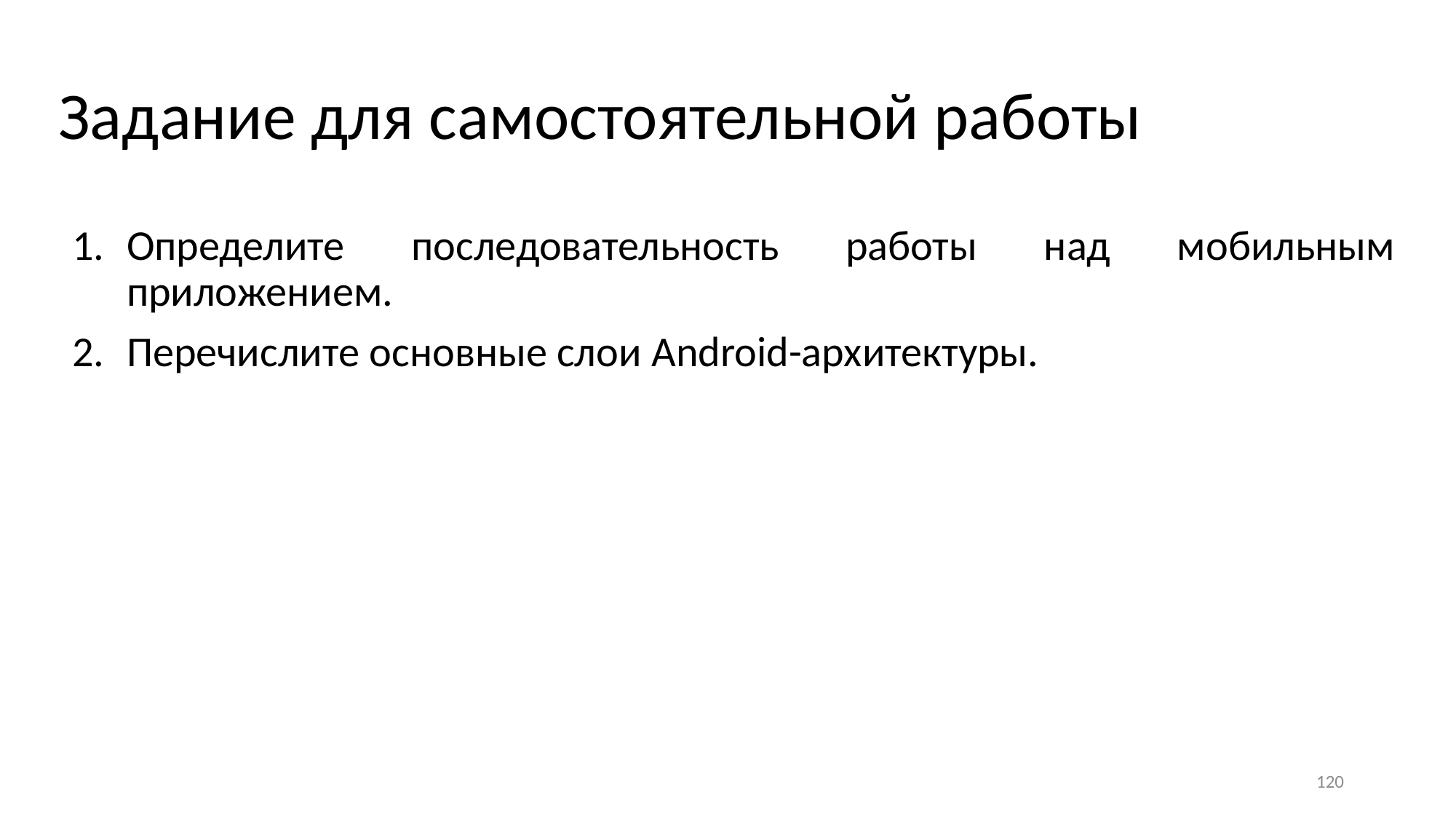

# Задание для самостоятельной работы
Определите последовательность работы над мобильным приложением.
Перечислите основные слои Android-архитектуры.

120